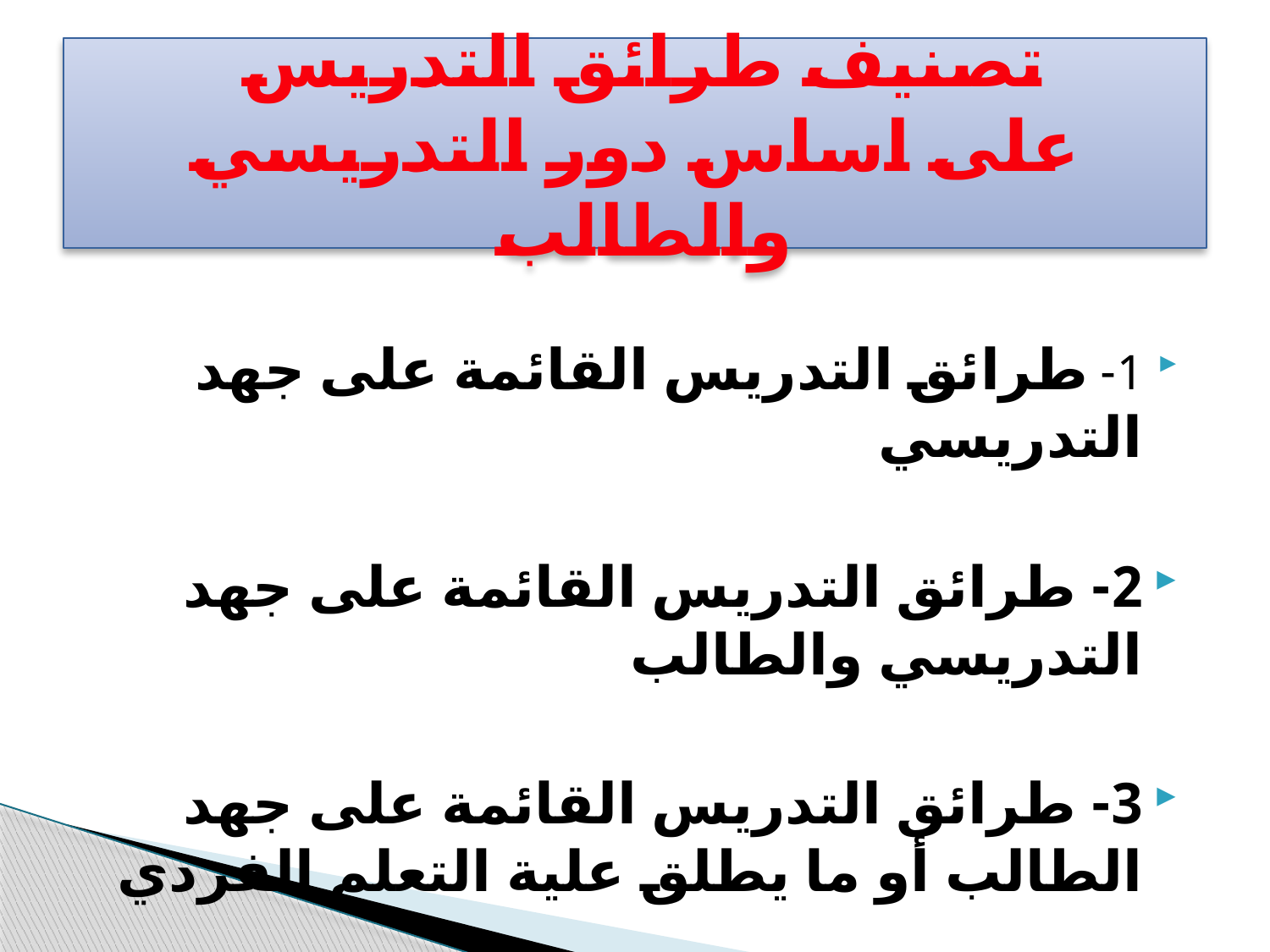

# تصنيف طرائق التدريس على اساس دور التدريسي والطالب
1- طرائق التدريس القائمة على جهد التدريسي

2- طرائق التدريس القائمة على جهد التدريسي والطالب

3- طرائق التدريس القائمة على جهد الطالب أو ما يطلق علية التعلم الفردي